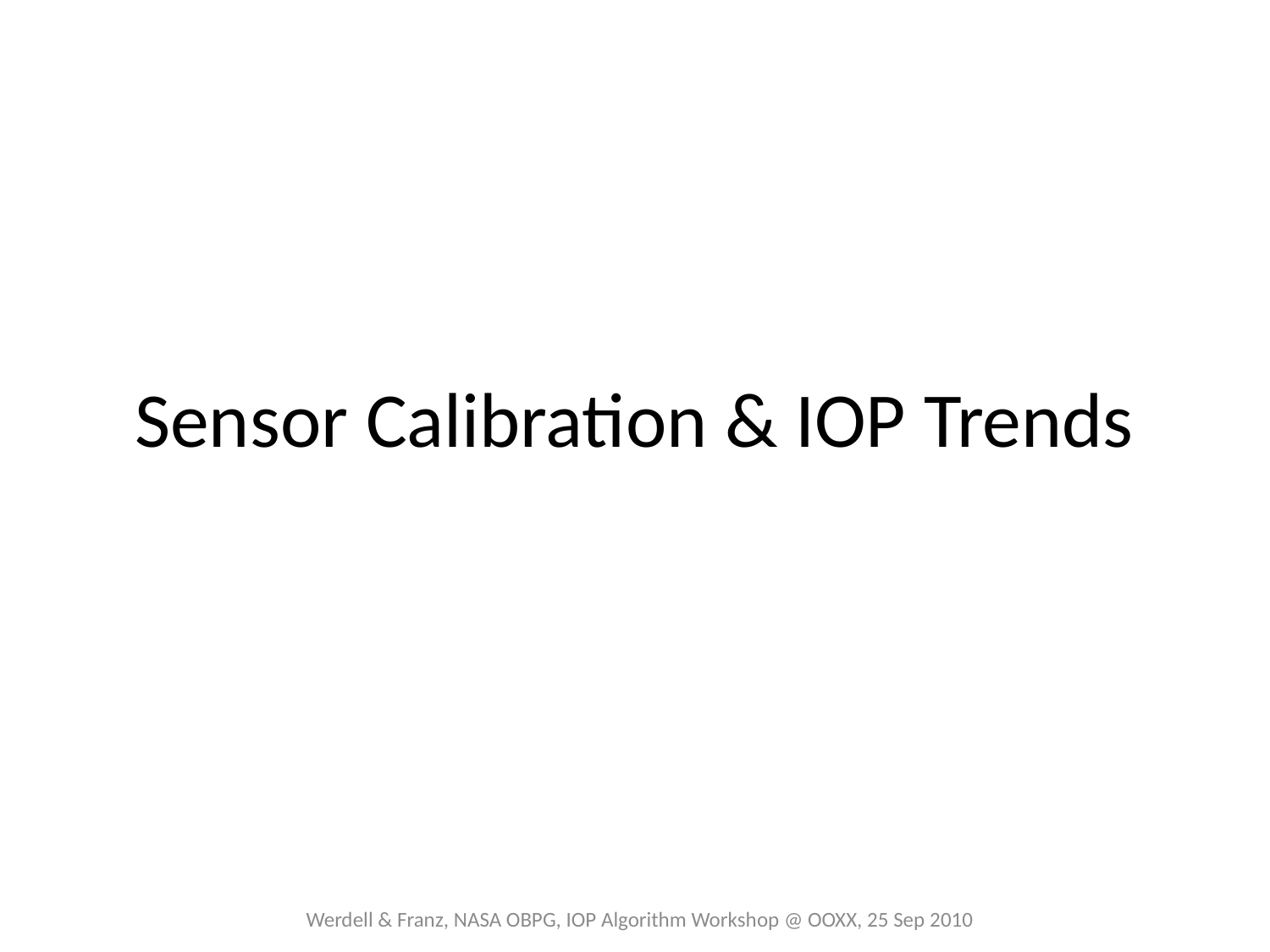

# Sensor Calibration & IOP Trends
Werdell & Franz, NASA OBPG, IOP Algorithm Workshop @ OOXX, 25 Sep 2010